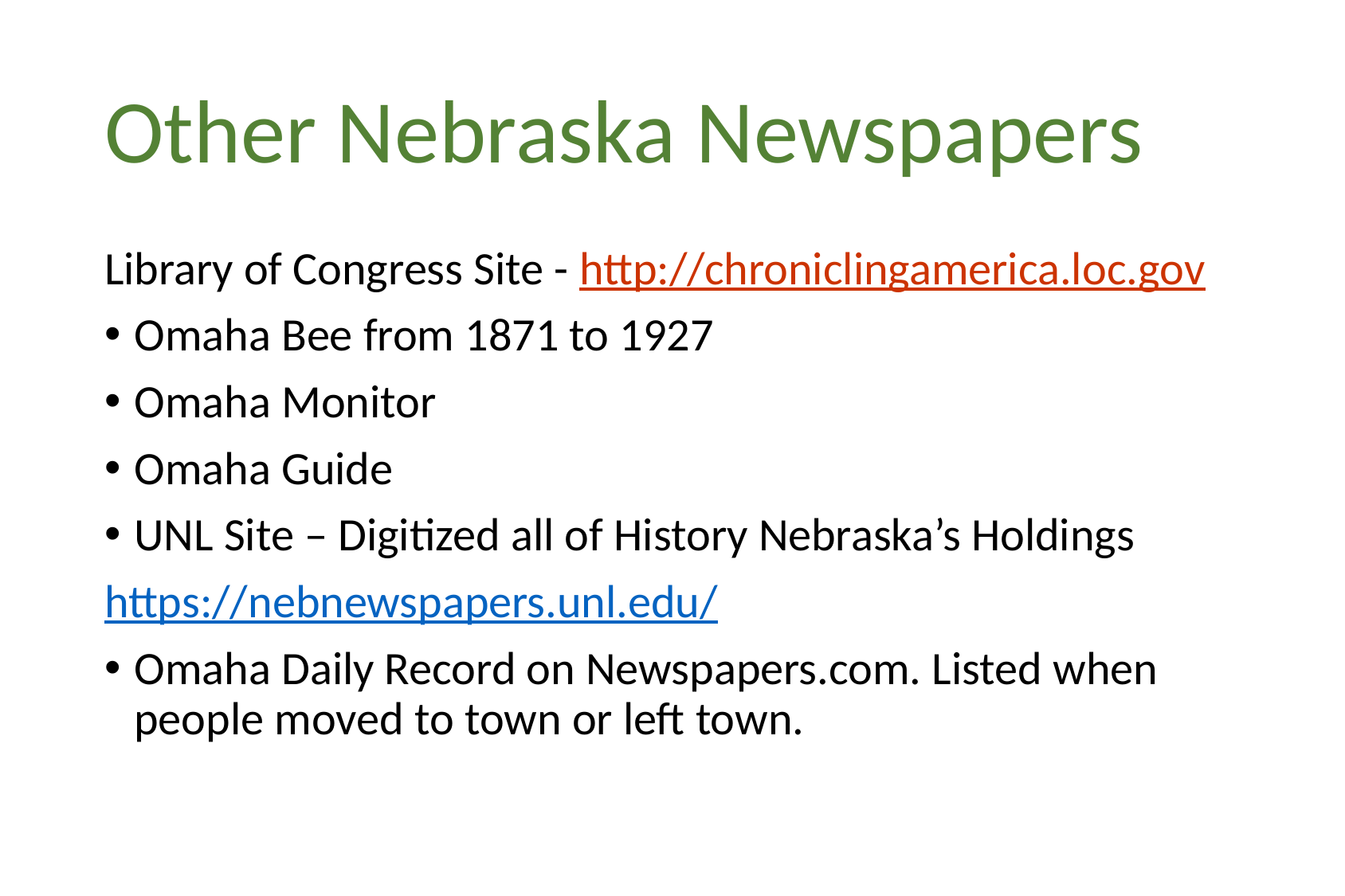

# Other Nebraska Newspapers
Library of Congress Site - http://chroniclingamerica.loc.gov
Omaha Bee from 1871 to 1927
Omaha Monitor
Omaha Guide
UNL Site – Digitized all of History Nebraska’s Holdings
https://nebnewspapers.unl.edu/
Omaha Daily Record on Newspapers.com. Listed when people moved to town or left town.